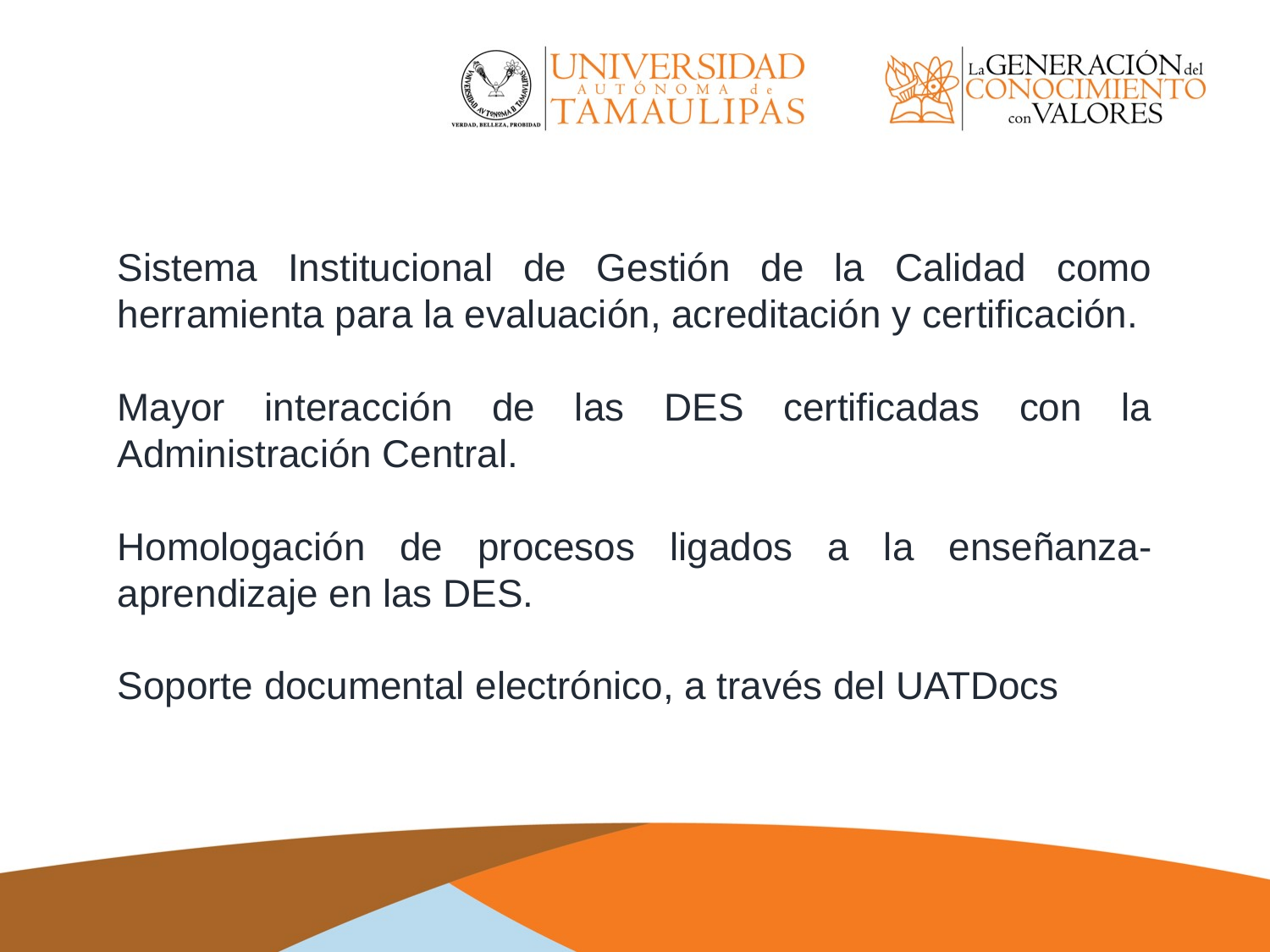

Sistema Institucional de Gestión de la Calidad como herramienta para la evaluación, acreditación y certificación.

Mayor interacción de las DES certificadas con la Administración Central.

Homologación de procesos ligados a la enseñanza-aprendizaje en las DES.

Soporte documental electrónico, a través del UATDocs